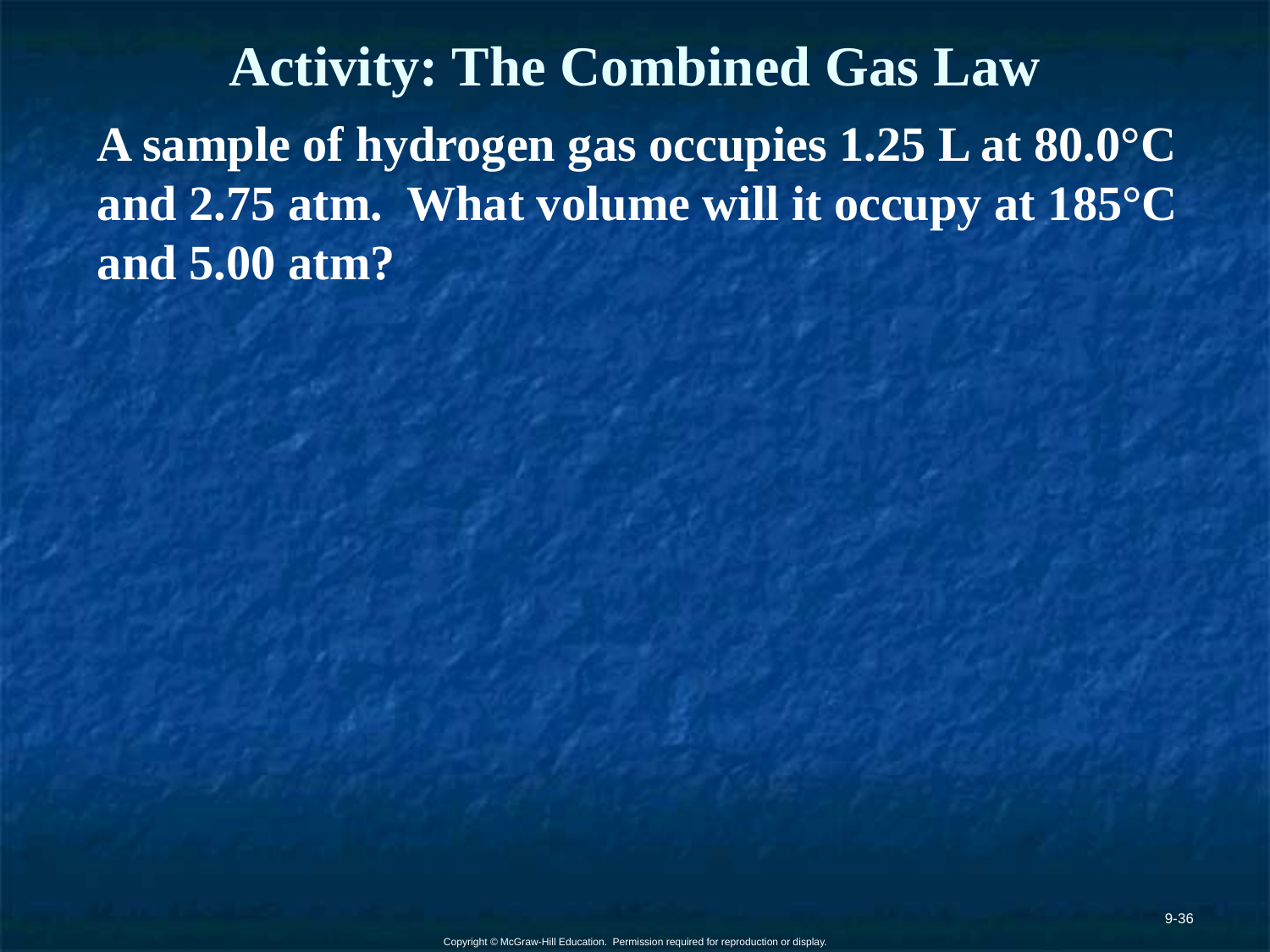

# Activity: The Combined Gas Law
A sample of hydrogen gas occupies 1.25 L at 80.0°C and 2.75 atm.  What volume will it occupy at 185°C and 5.00 atm?
9-36